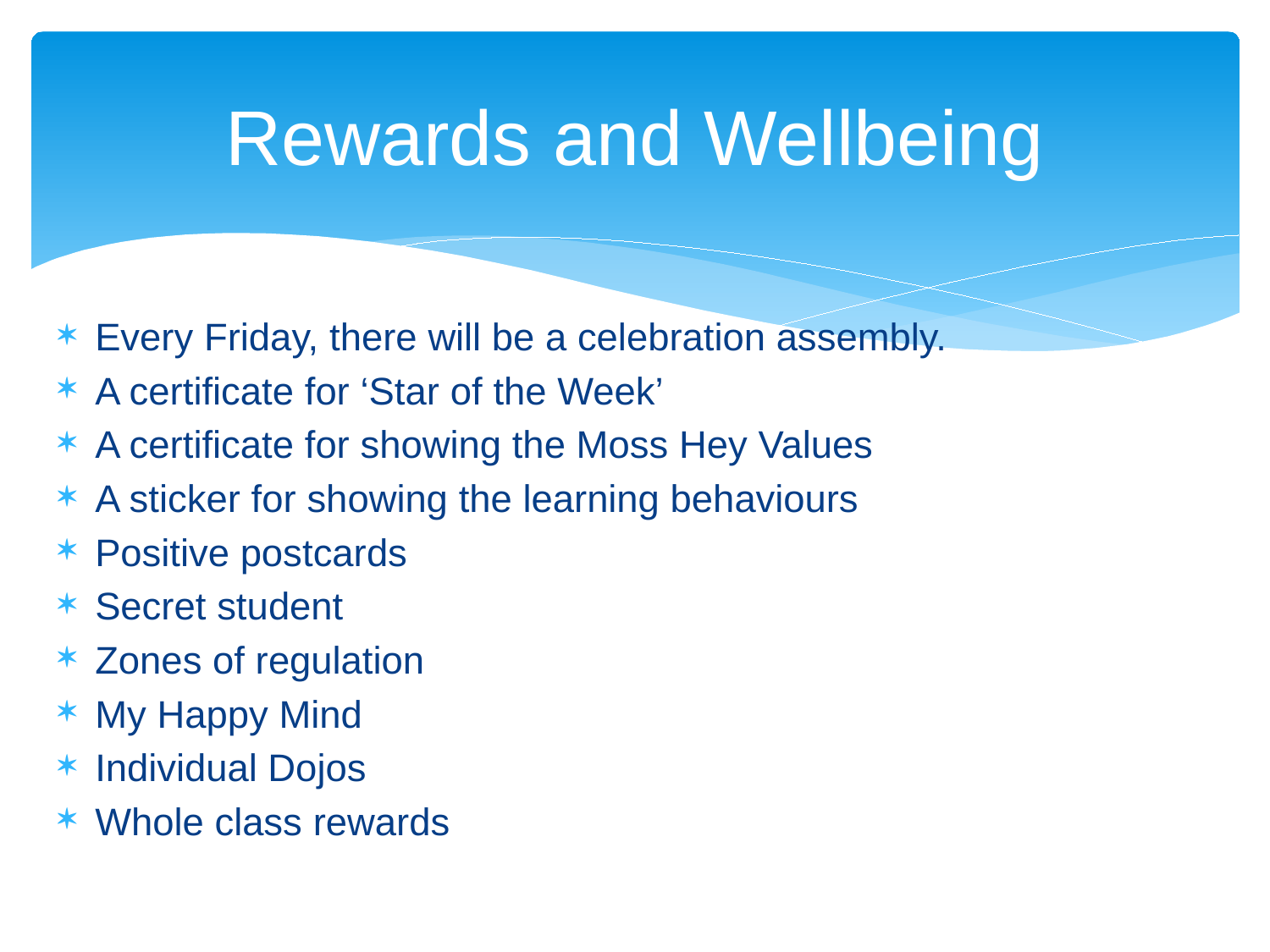

# Rewards and Wellbeing
Every Friday, there will be a celebration assembly.
A certificate for ‘Star of the Week’
A certificate for showing the Moss Hey Values
A sticker for showing the learning behaviours
Positive postcards
Secret student
Zones of regulation
My Happy Mind
Individual Dojos
Whole class rewards